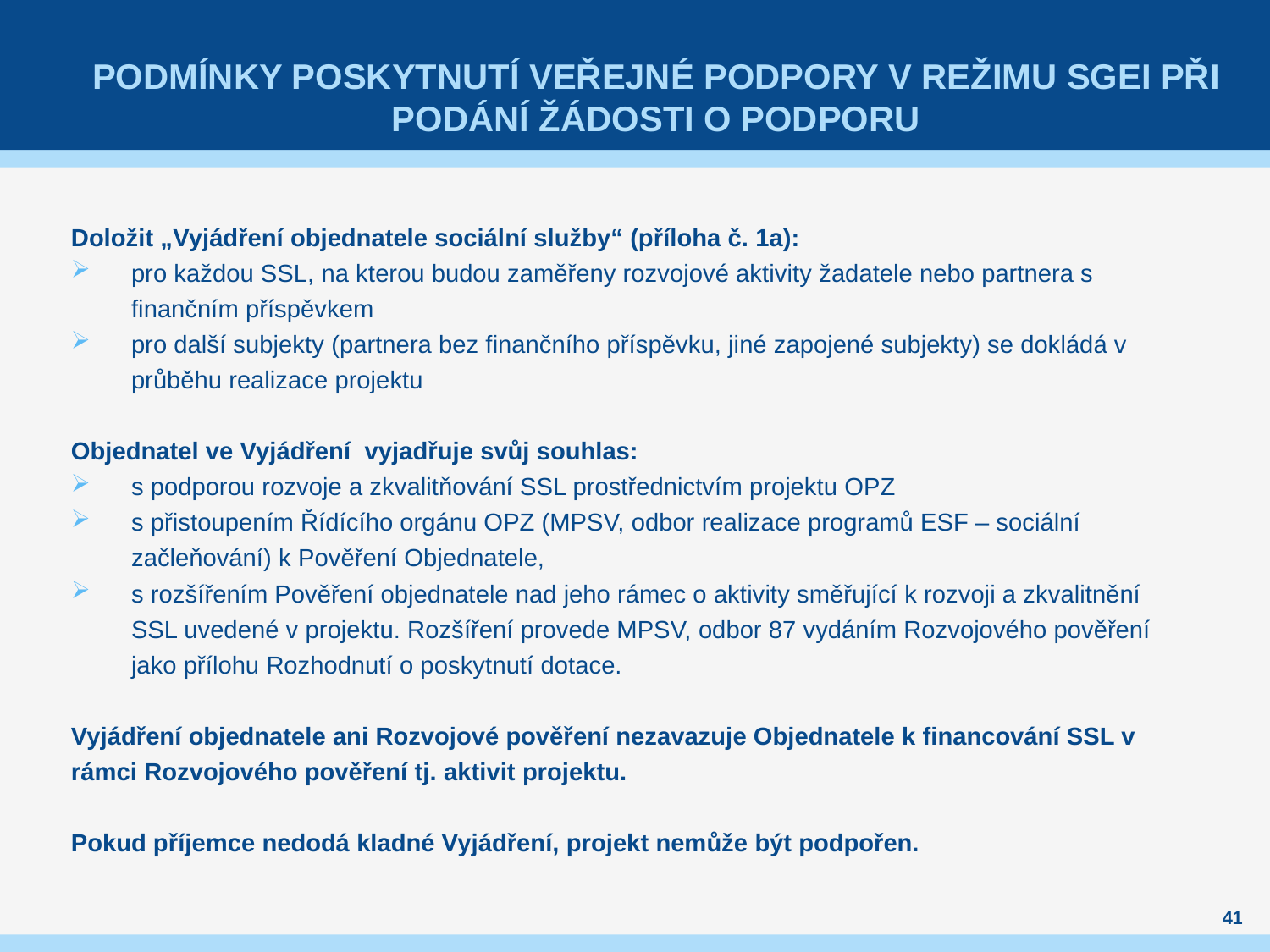

Podmínky poskytnutí veřejné podpory v režimu SGEI při podání žádosti o podporu
Doložit „Vyjádření objednatele sociální služby“ (příloha č. 1a):
pro každou SSL, na kterou budou zaměřeny rozvojové aktivity žadatele nebo partnera s finančním příspěvkem
pro další subjekty (partnera bez finančního příspěvku, jiné zapojené subjekty) se dokládá v průběhu realizace projektu

Objednatel ve Vyjádření  vyjadřuje svůj souhlas:
s podporou rozvoje a zkvalitňování SSL prostřednictvím projektu OPZ
s přistoupením Řídícího orgánu OPZ (MPSV, odbor realizace programů ESF – sociální začleňování) k Pověření Objednatele,
s rozšířením Pověření objednatele nad jeho rámec o aktivity směřující k rozvoji a zkvalitnění SSL uvedené v projektu. Rozšíření provede MPSV, odbor 87 vydáním Rozvojového pověření jako přílohu Rozhodnutí o poskytnutí dotace.

Vyjádření objednatele ani Rozvojové pověření nezavazuje Objednatele k financování SSL v rámci Rozvojového pověření tj. aktivit projektu.

Pokud příjemce nedodá kladné Vyjádření, projekt nemůže být podpořen.

41